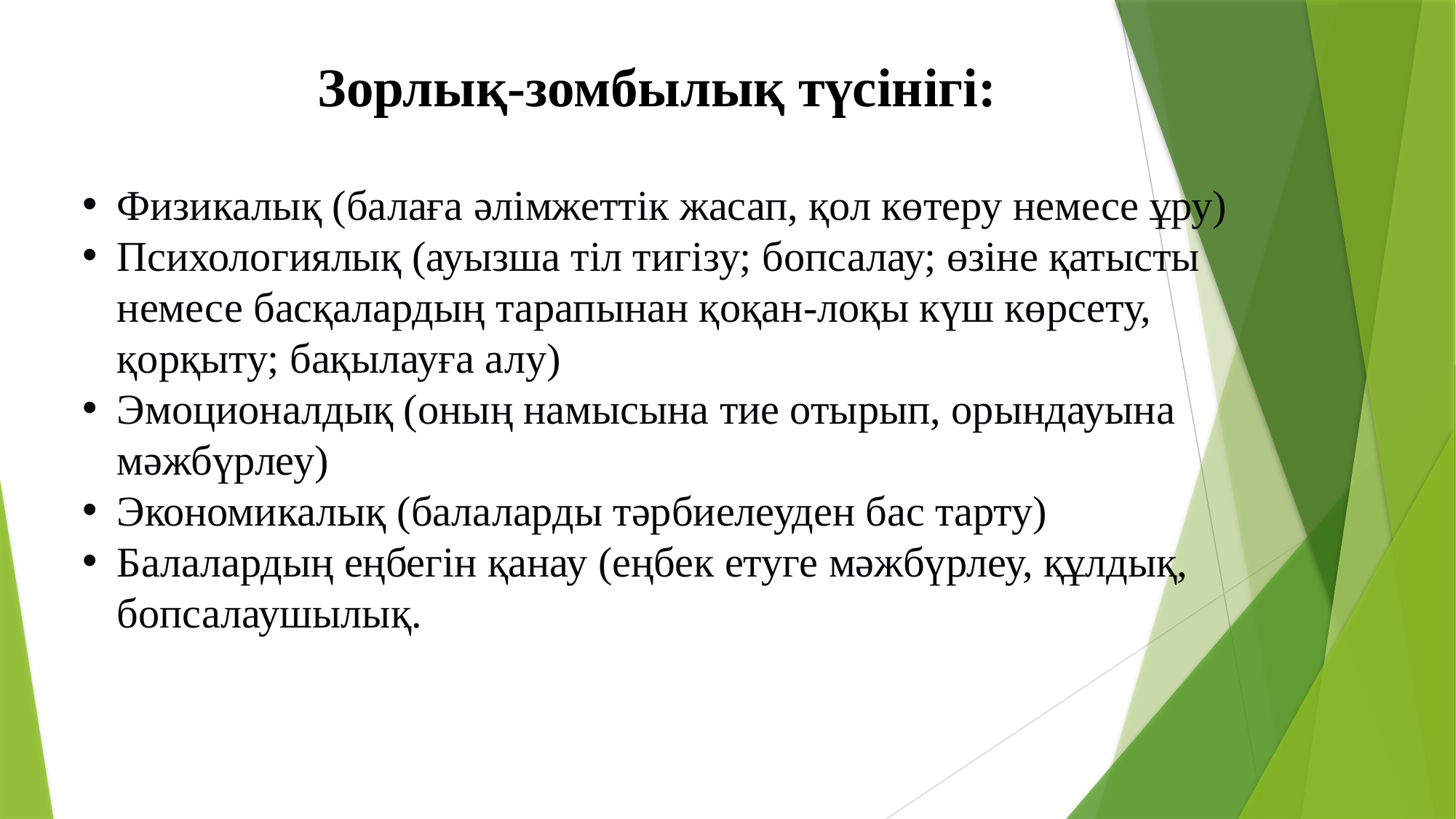

Зорлық-зомбылық түсінігі:
Физикалық (балаға әлімжеттік жасап, қол көтеру немесе ұру)
Психологиялық (ауызша тіл тигізу; бопсалау; өзіне қатысты немесе басқалардың тарапынан қоқан-лоқы күш көрсету, қорқыту; бақылауға алу)
Эмоционалдық (оның намысына тие отырып, орындауына мәжбүрлеу)
Экономикалық (балаларды тәрбиелеуден бас тарту)
Балалардың еңбегін қанау (еңбек етуге мәжбүрлеу, құлдық, бопсалаушылық.